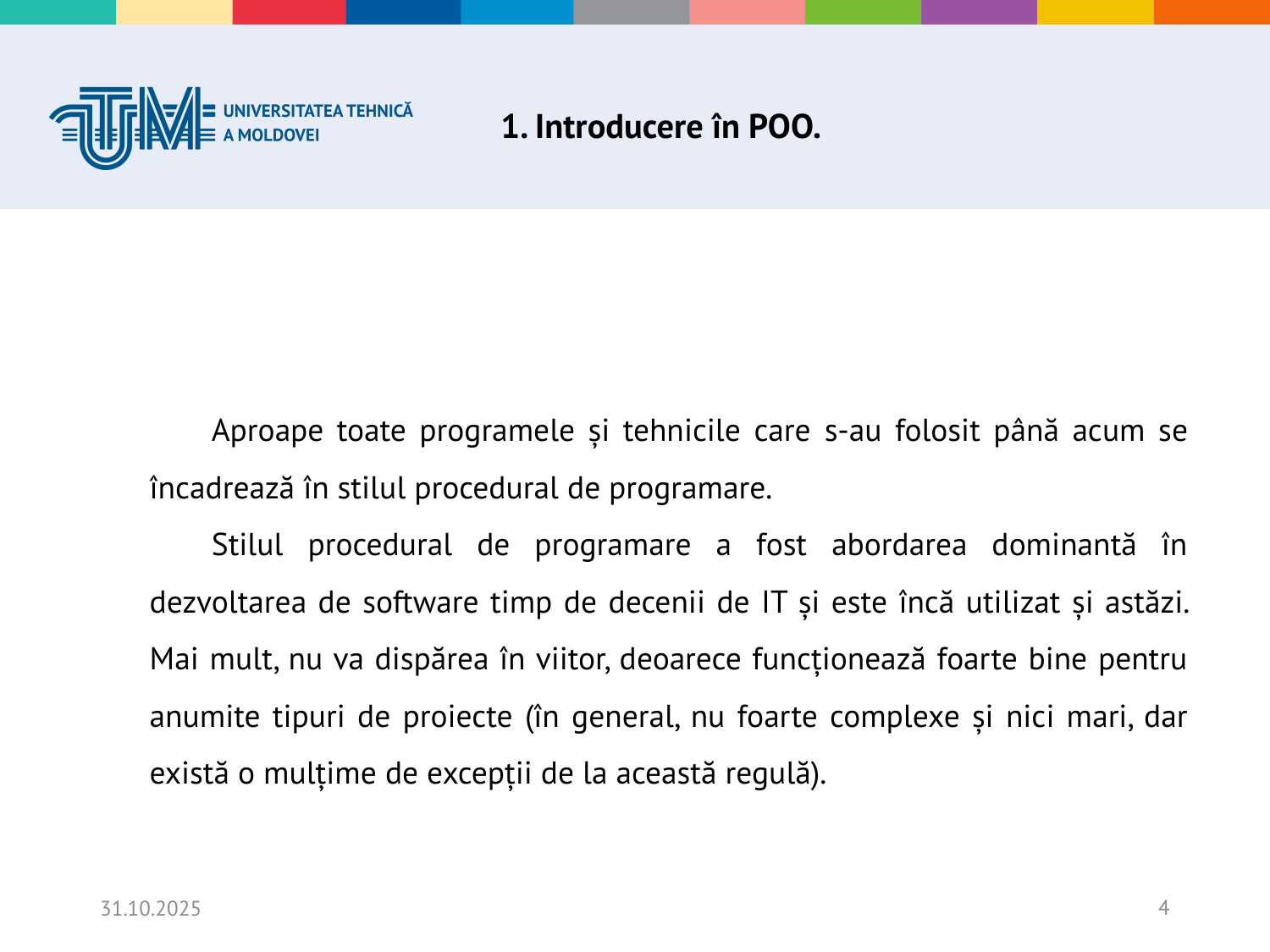

# 1. Introducere în POO.
Aproape toate programele și tehnicile care s-au folosit până acum se încadrează în stilul procedural de programare.
Stilul procedural de programare a fost abordarea dominantă în dezvoltarea de software timp de decenii de IT și este încă utilizat și astăzi. Mai mult, nu va dispărea în viitor, deoarece funcționează foarte bine pentru anumite tipuri de proiecte (în general, nu foarte complexe și nici mari, dar există o mulțime de excepții de la această regulă).
31.10.2025
4